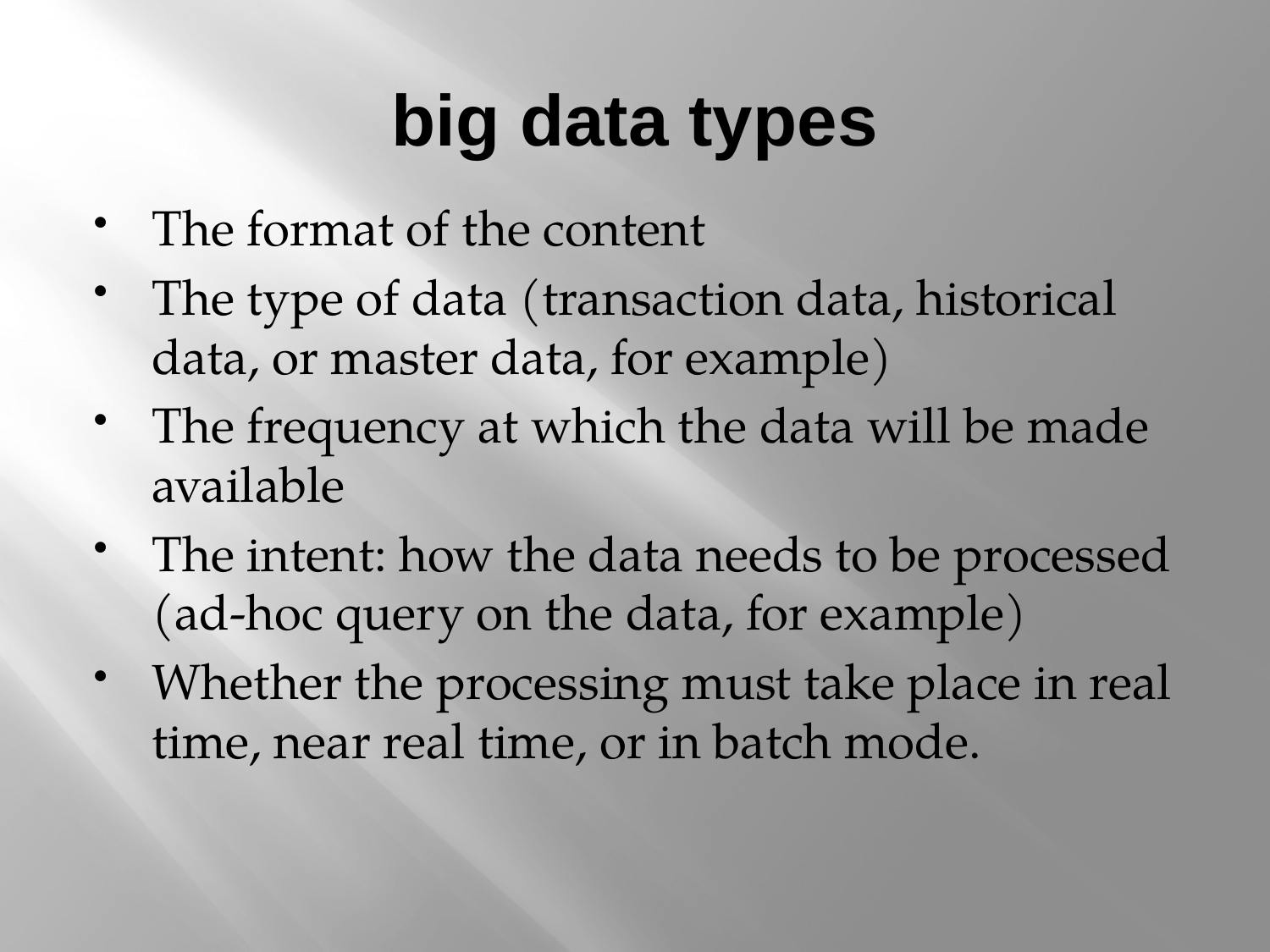

# big data types
The format of the content
The type of data (transaction data, historical data, or master data, for example)
The frequency at which the data will be made available
The intent: how the data needs to be processed (ad-hoc query on the data, for example)
Whether the processing must take place in real time, near real time, or in batch mode.